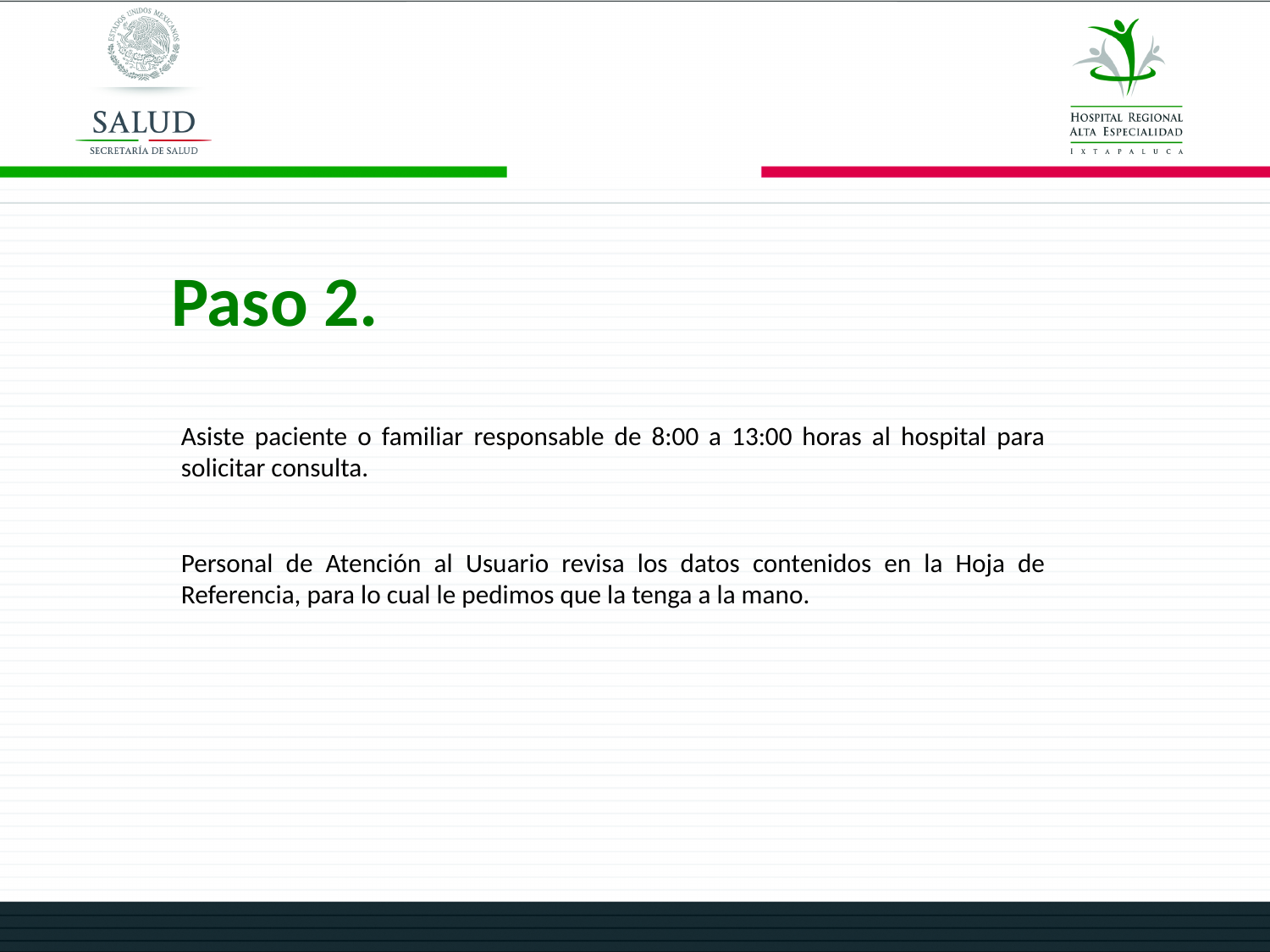

Paso 2.
Asiste paciente o familiar responsable de 8:00 a 13:00 horas al hospital para solicitar consulta.

Personal de Atención al Usuario revisa los datos contenidos en la Hoja de Referencia, para lo cual le pedimos que la tenga a la mano.